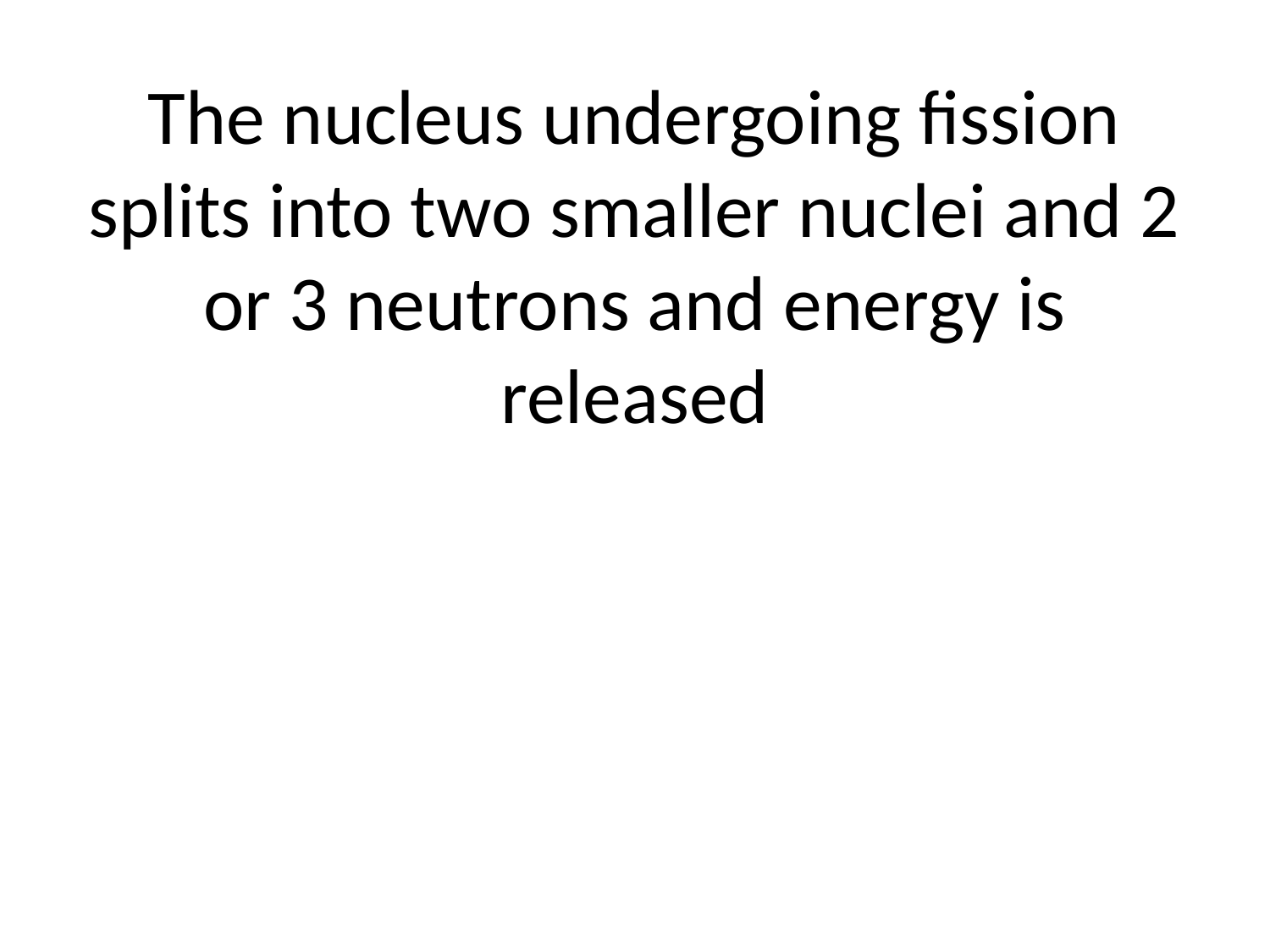

# The nucleus undergoing fission splits into two smaller nuclei and 2 or 3 neutrons and energy is released